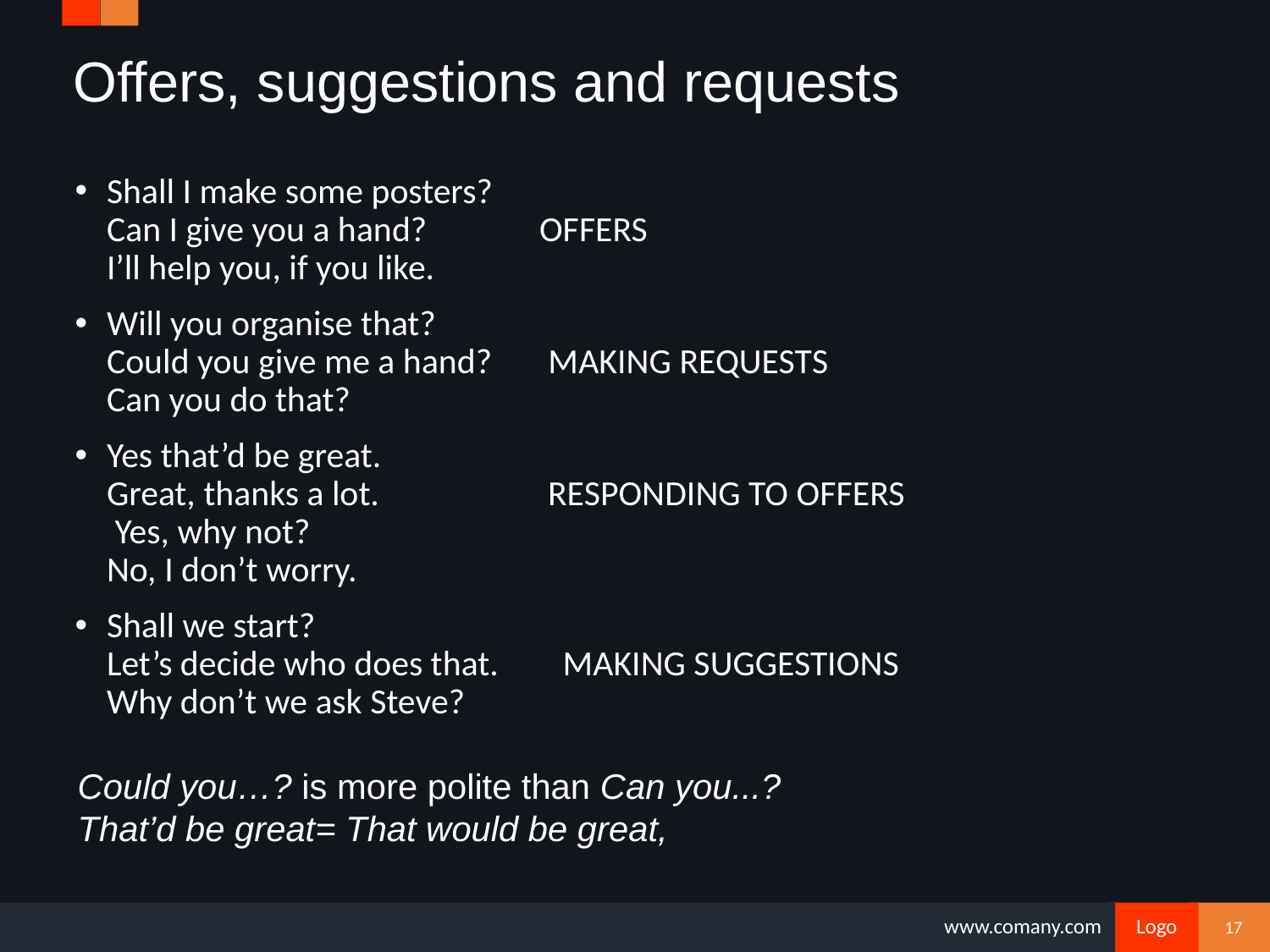

# Offers, suggestions and requests
Shall I make some posters?
Can I give you a hand?              OFFERS
I’ll help you, if you like.
Will you organise that?
Could you give me a hand?       MAKING REQUESTS
Can you do that?
Yes that’d be great.
Great, thanks a lot.                     RESPONDING TO OFFERS
 Yes, why not?
No, I don’t worry.
Shall we start?
Let’s decide who does that.        MAKING SUGGESTIONS
Why don’t we ask Steve?
Could you…? is more polite than Can you...?
That’d be great= That would be great,
17